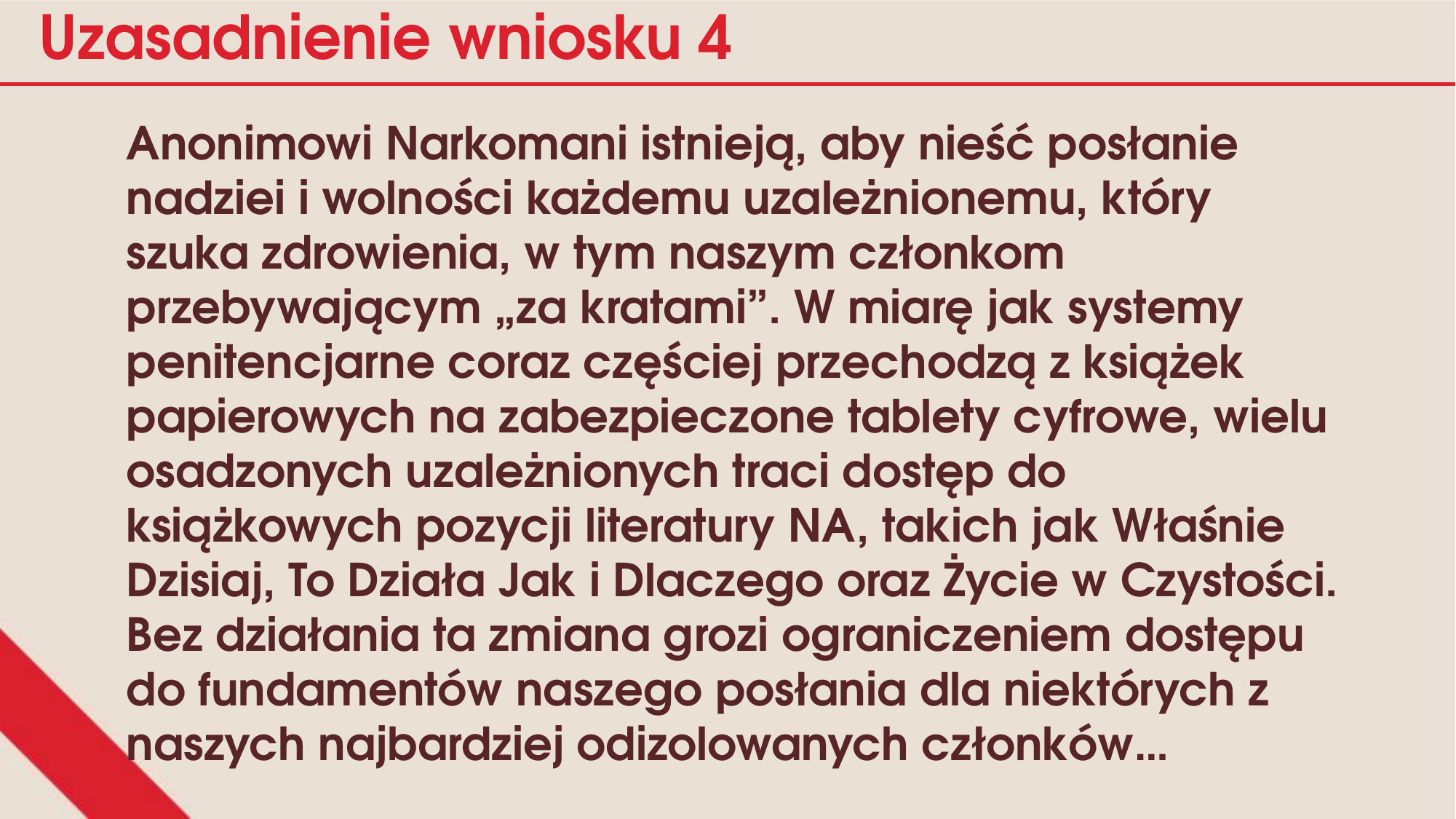

Uzasadnienie wniosku 4
Anonimowi Narkomani istnieją, aby nieść posłanie nadziei i wolności każdemu uzależnionemu, który szuka zdrowienia, w tym naszym członkom przebywającym „za kratami”. W miarę jak systemy penitencjarne coraz częściej przechodzą z książek papierowych na zabezpieczone tablety cyfrowe, wielu osadzonych uzależnionych traci dostęp do książkowych pozycji literatury NA, takich jak Właśnie Dzisiaj, To Działa Jak i Dlaczego oraz Życie w Czystości. Bez działania ta zmiana grozi ograniczeniem dostępu do fundamentów naszego posłania dla niektórych z naszych najbardziej odizolowanych członków…